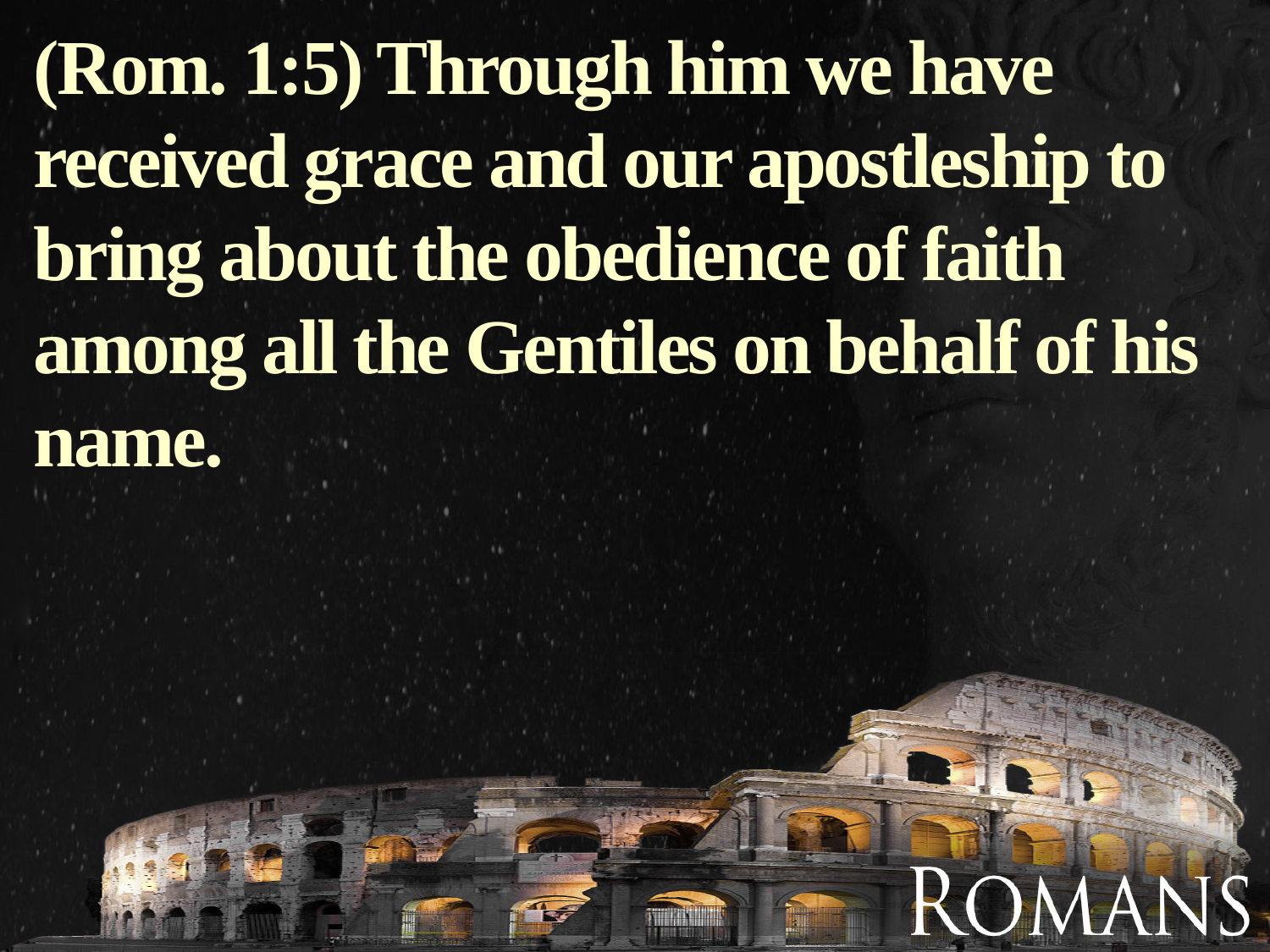

(Rom. 1:5) Through him we have received grace and our apostleship to bring about the obedience of faith among all the Gentiles on behalf of his name.